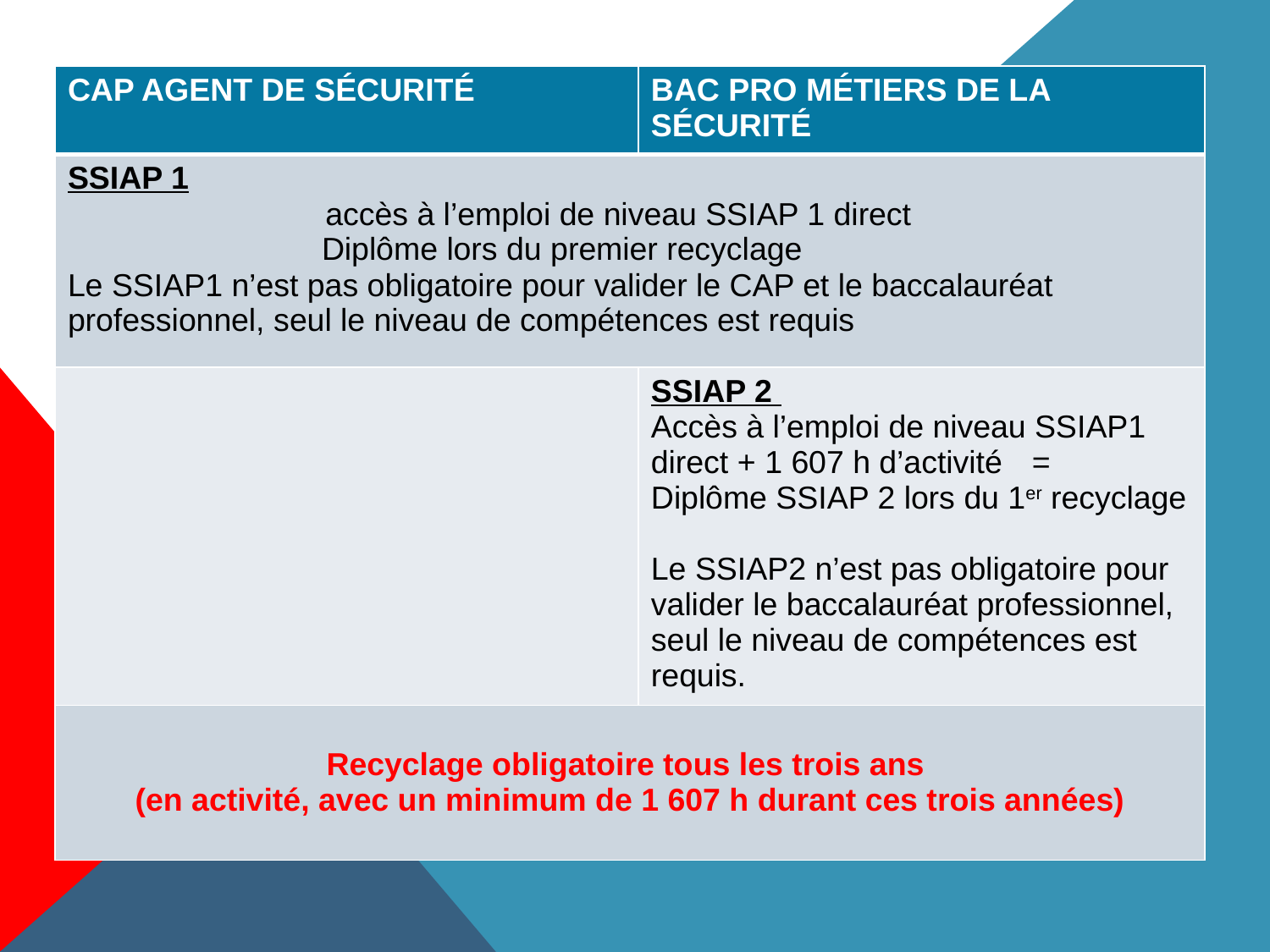

| CAP AGENT DE SÉCURITÉ | BAC PRO MÉTIERS DE LA SÉCURITÉ |
| --- | --- |
| SSIAP 1 accès à l’emploi de niveau SSIAP 1 direct Diplôme lors du premier recyclage Le SSIAP1 n’est pas obligatoire pour valider le CAP et le baccalauréat professionnel, seul le niveau de compétences est requis |  |
|  | SSIAP 2 Accès à l’emploi de niveau SSIAP1 direct + 1 607 h d’activité = Diplôme SSIAP 2 lors du 1er recyclage Le SSIAP2 n’est pas obligatoire pour valider le baccalauréat professionnel, seul le niveau de compétences est requis. |
| Recyclage obligatoire tous les trois ans (en activité, avec un minimum de 1 607 h durant ces trois années) |  |